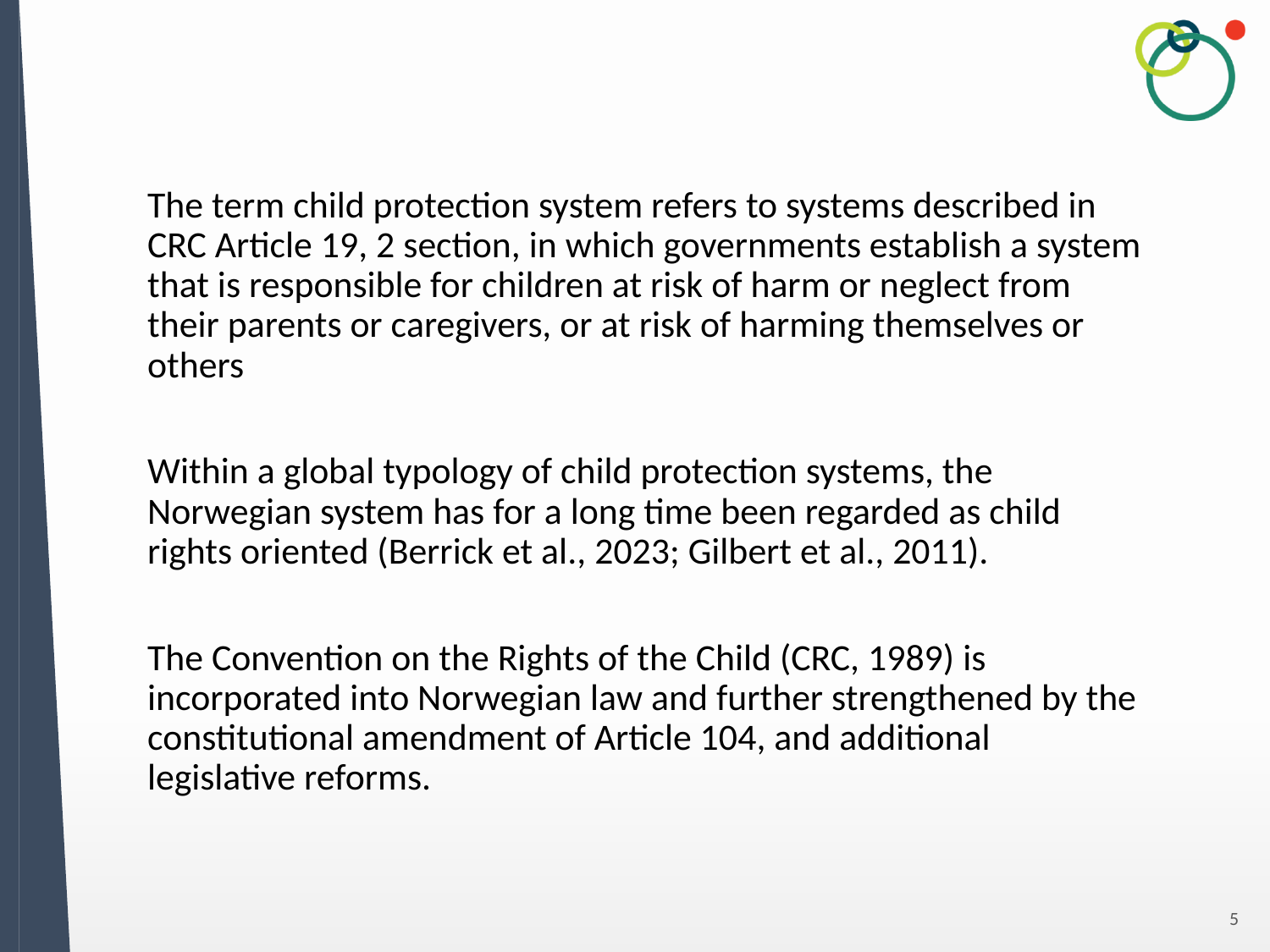

#
The term child protection system refers to systems described in CRC Article 19, 2 section, in which governments establish a system that is responsible for children at risk of harm or neglect from their parents or caregivers, or at risk of harming themselves or others

Within a global typology of child protection systems, the Norwegian system has for a long time been regarded as child rights oriented (Berrick et al., 2023; Gilbert et al., 2011).

The Convention on the Rights of the Child (CRC, 1989) is incorporated into Norwegian law and further strengthened by the constitutional amendment of Article 104, and additional legislative reforms.

5